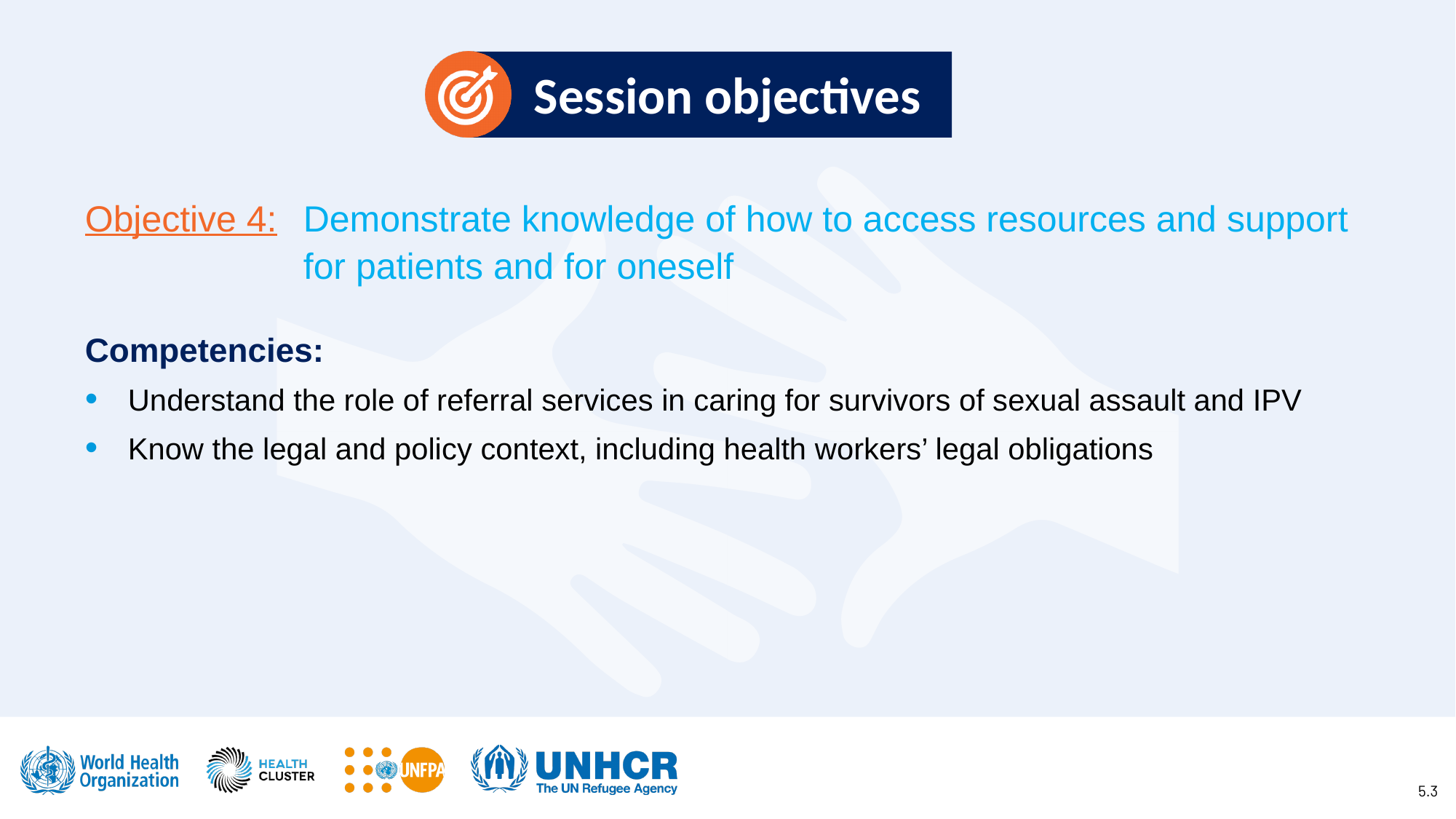

# Session objectives
Objective 4:	Demonstrate knowledge of how to access resources and support 		for patients and for oneself

Competencies:
Understand the role of referral services in caring for survivors of sexual assault and IPV
Know the legal and policy context, including health workers’ legal obligations
5.3